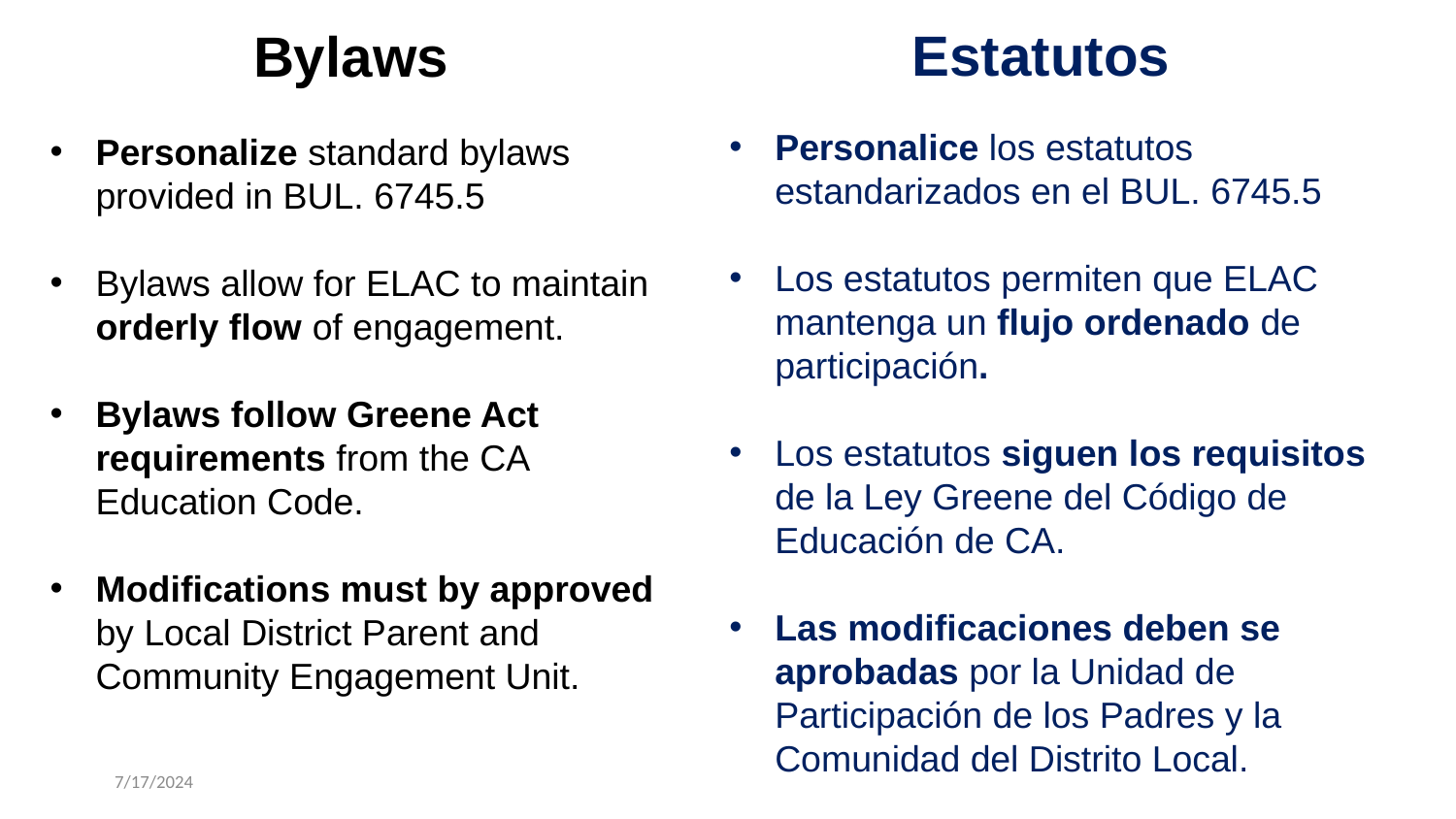

Estatutos
Bylaws
Personalice los estatutos estandarizados en el BUL. 6745.5

Los estatutos permiten que ELAC mantenga un flujo ordenado de participación.

Los estatutos siguen los requisitos de la Ley Greene del Código de Educación de CA.

Las modificaciones deben se aprobadas por la Unidad de Participación de los Padres y la Comunidad del Distrito Local.

Personalize standard bylaws provided in BUL. 6745.5

Bylaws allow for ELAC to maintain orderly flow of engagement.

Bylaws follow Greene Act requirements from the CA Education Code.

Modifications must by approved by Local District Parent and Community Engagement Unit.

7/17/2024